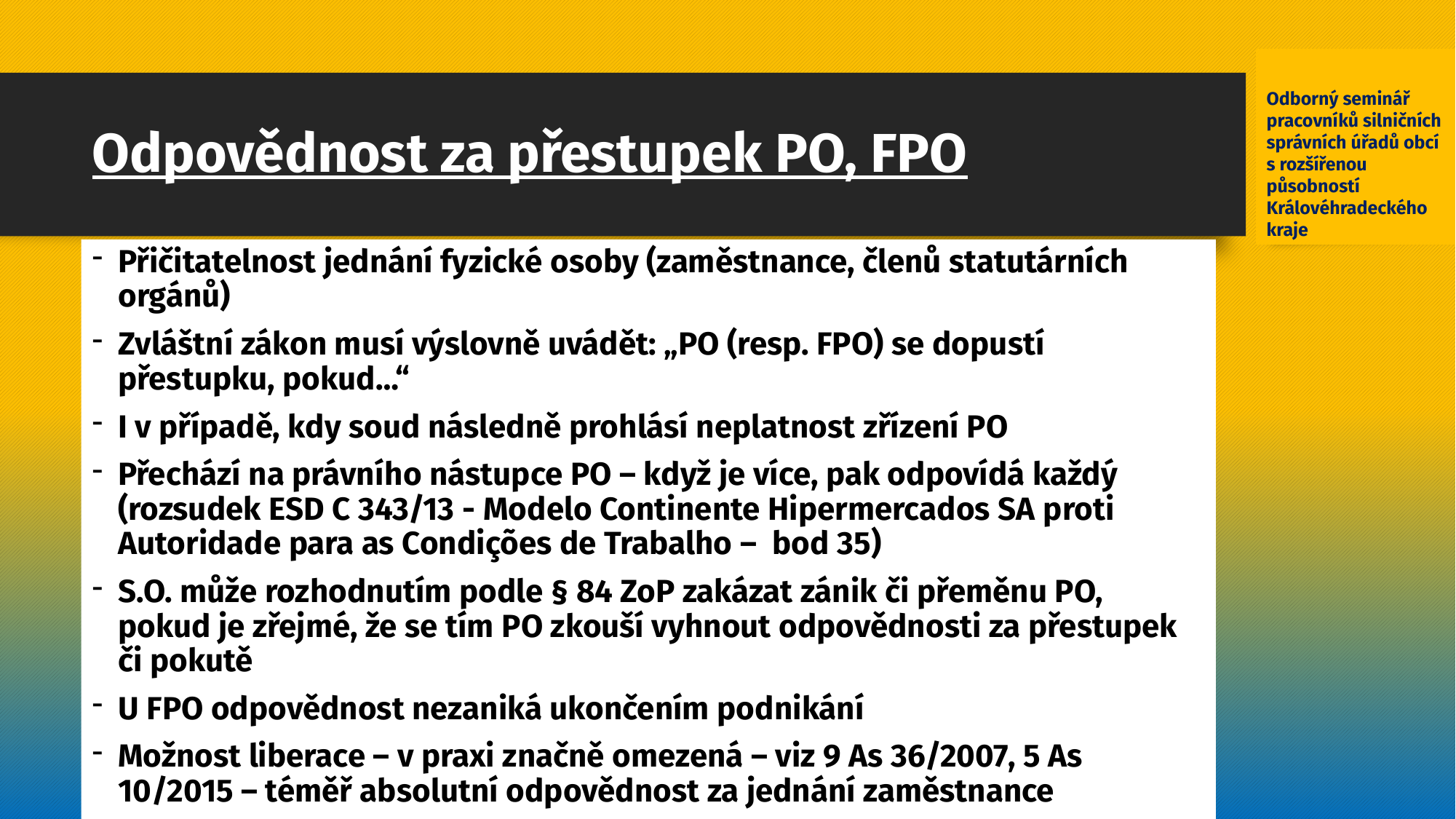

Odborný seminář pracovníků silničních správních úřadů obcí s rozšířenou působností Královéhradeckého kraje
# Odpovědnost za přestupek PO, FPO
Přičitatelnost jednání fyzické osoby (zaměstnance, členů statutárních orgánů)
Zvláštní zákon musí výslovně uvádět: „PO (resp. FPO) se dopustí přestupku, pokud…“
I v případě, kdy soud následně prohlásí neplatnost zřízení PO
Přechází na právního nástupce PO – když je více, pak odpovídá každý (rozsudek ESD C 343/13 - Modelo Continente Hipermercados SA proti Autoridade para as Condições de Trabalho –  bod 35)
S.O. může rozhodnutím podle § 84 ZoP zakázat zánik či přeměnu PO, pokud je zřejmé, že se tím PO zkouší vyhnout odpovědnosti za přestupek či pokutě
U FPO odpovědnost nezaniká ukončením podnikání
Možnost liberace – v praxi značně omezená – viz 9 As 36/2007, 5 As 10/2015 – téměř absolutní odpovědnost za jednání zaměstnance